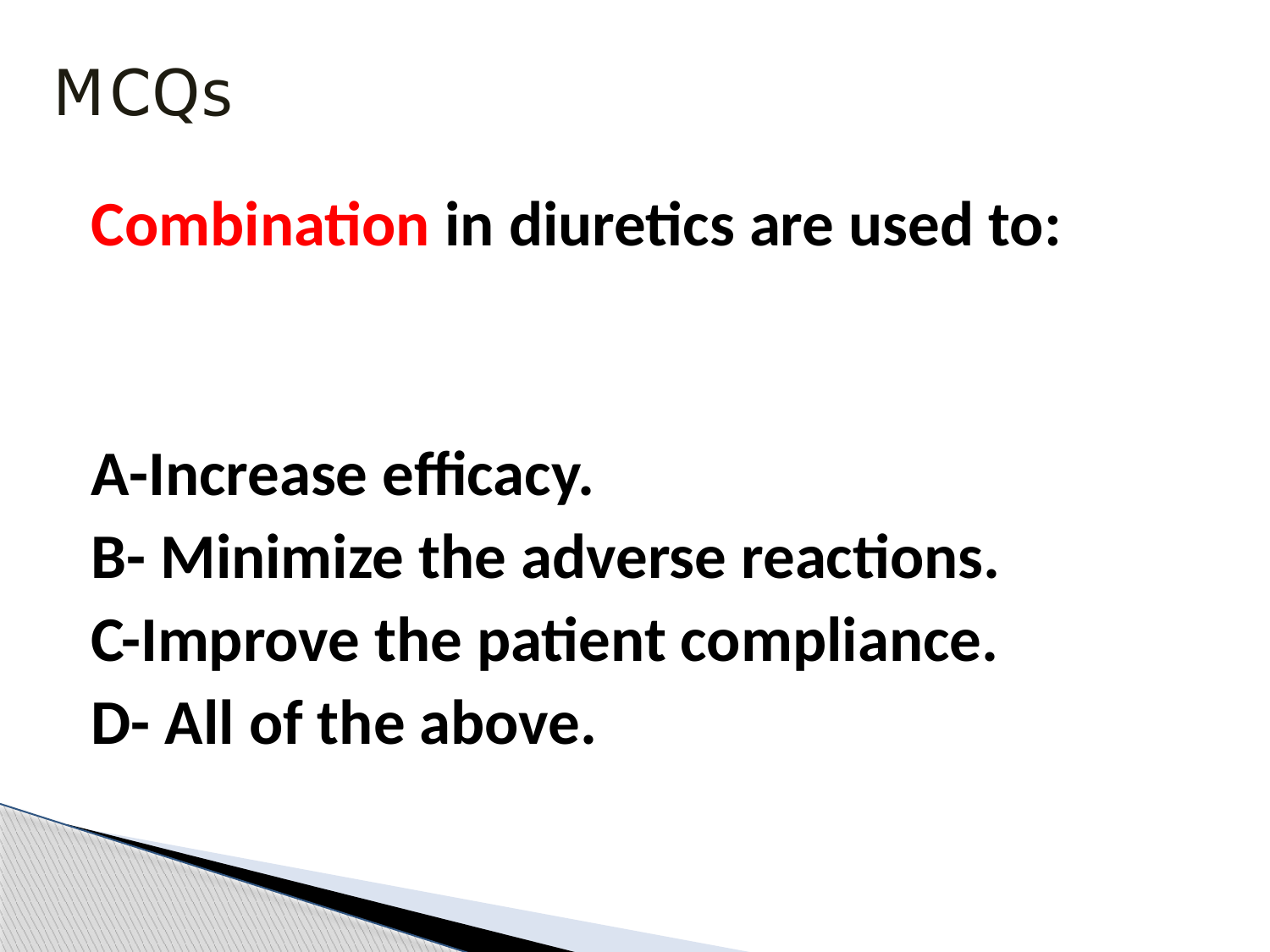

# MCQs
Combination in diuretics are used to:

A-Increase efficacy.
B- Minimize the adverse reactions.
C-Improve the patient compliance.
D- All of the above.